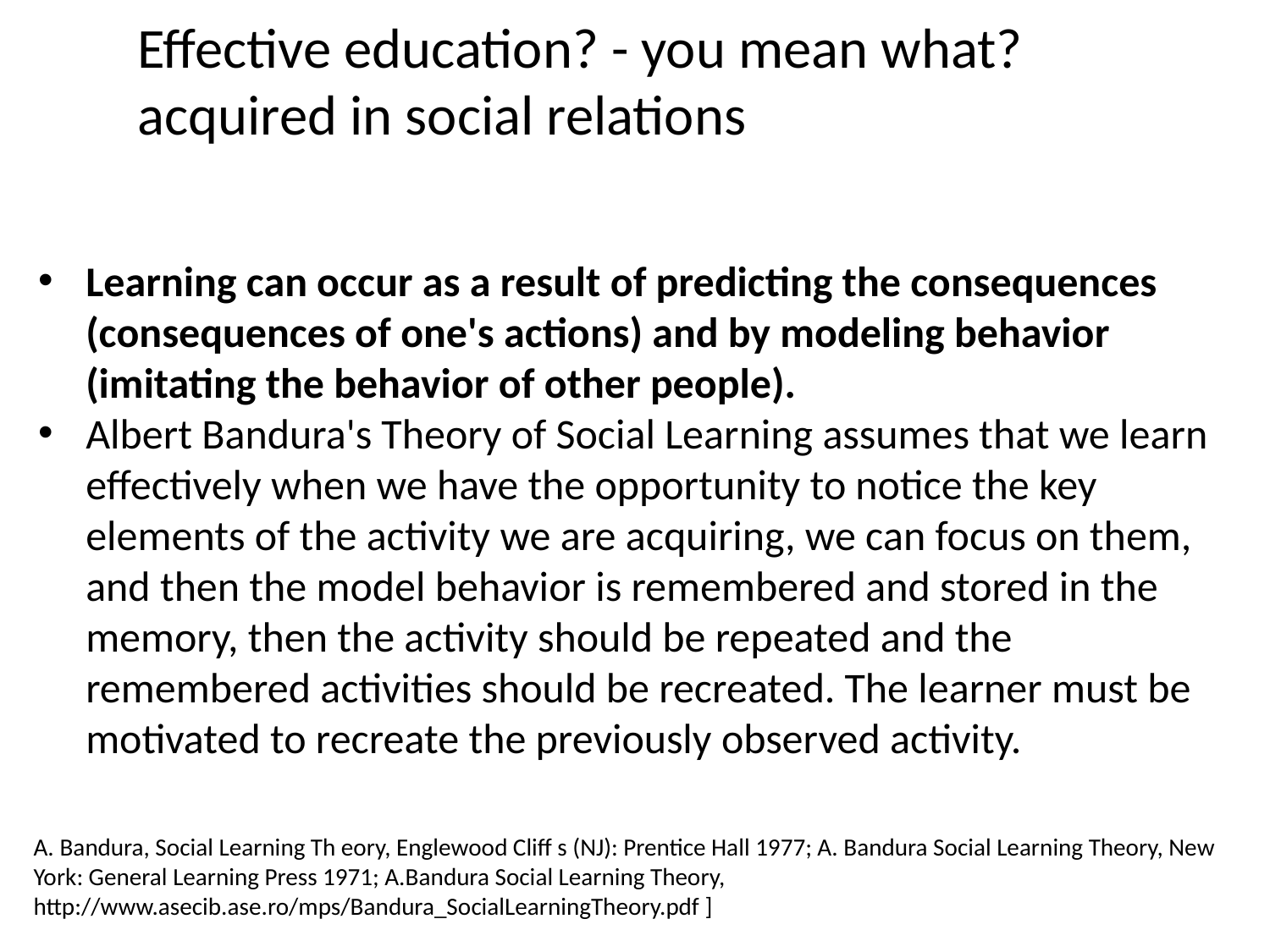

Effective education? - you mean what?
acquired in social relations
Learning can occur as a result of predicting the consequences (consequences of one's actions) and by modeling behavior (imitating the behavior of other people).
Albert Bandura's Theory of Social Learning assumes that we learn effectively when we have the opportunity to notice the key elements of the activity we are acquiring, we can focus on them, and then the model behavior is remembered and stored in the memory, then the activity should be repeated and the remembered activities should be recreated. The learner must be motivated to recreate the previously observed activity.
A. Bandura, Social Learning Th eory, Englewood Cliff s (NJ): Prentice Hall 1977; A. Bandura Social Learning Theory, New York: General Learning Press 1971; A.Bandura Social Learning Theory, http://www.asecib.ase.ro/mps/Bandura_SocialLearningTheory.pdf ]